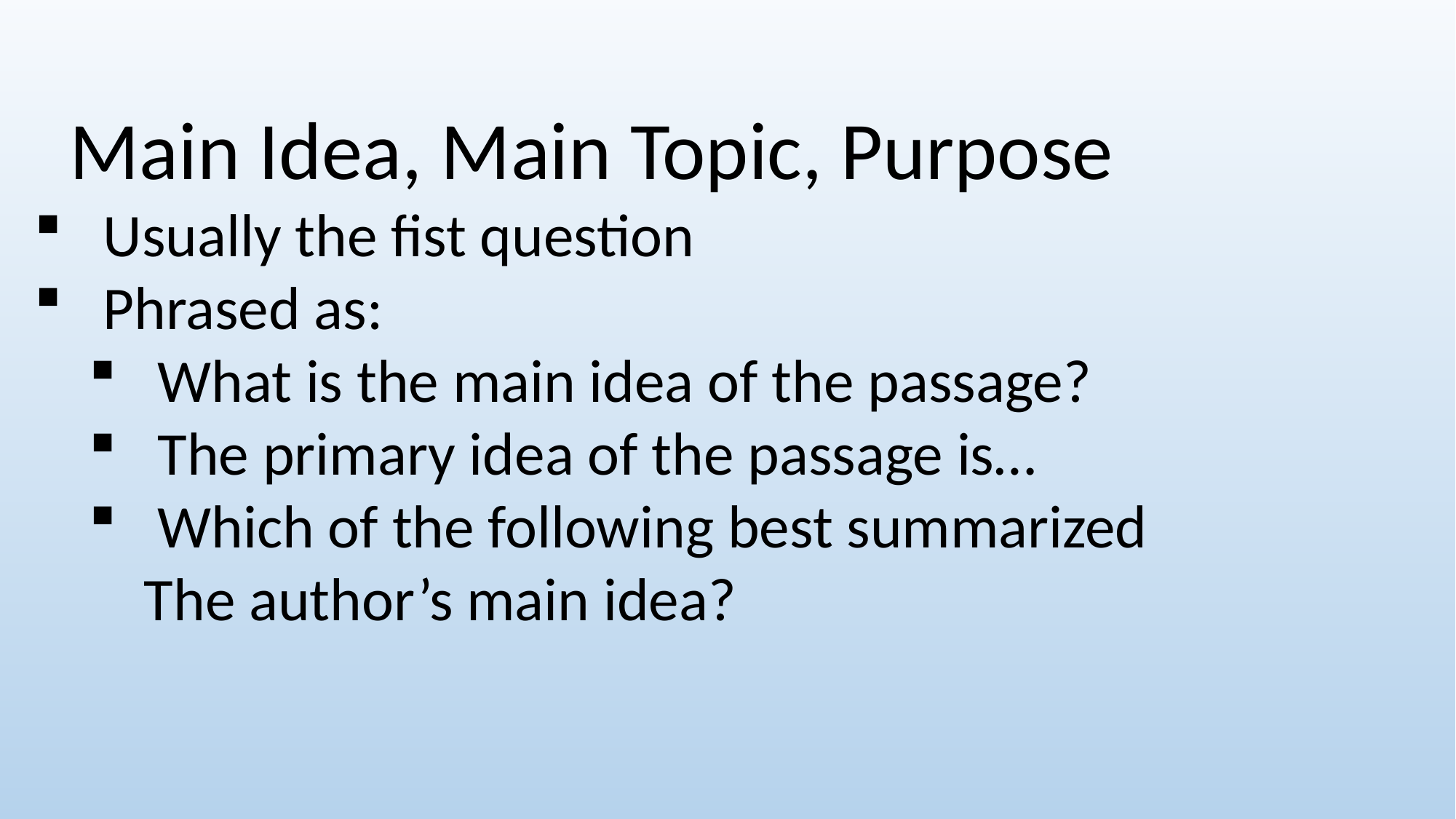

Main Idea, Main Topic, Purpose
Usually the fist question
Phrased as:
What is the main idea of the passage?
The primary idea of the passage is…
Which of the following best summarized
The author’s main idea?